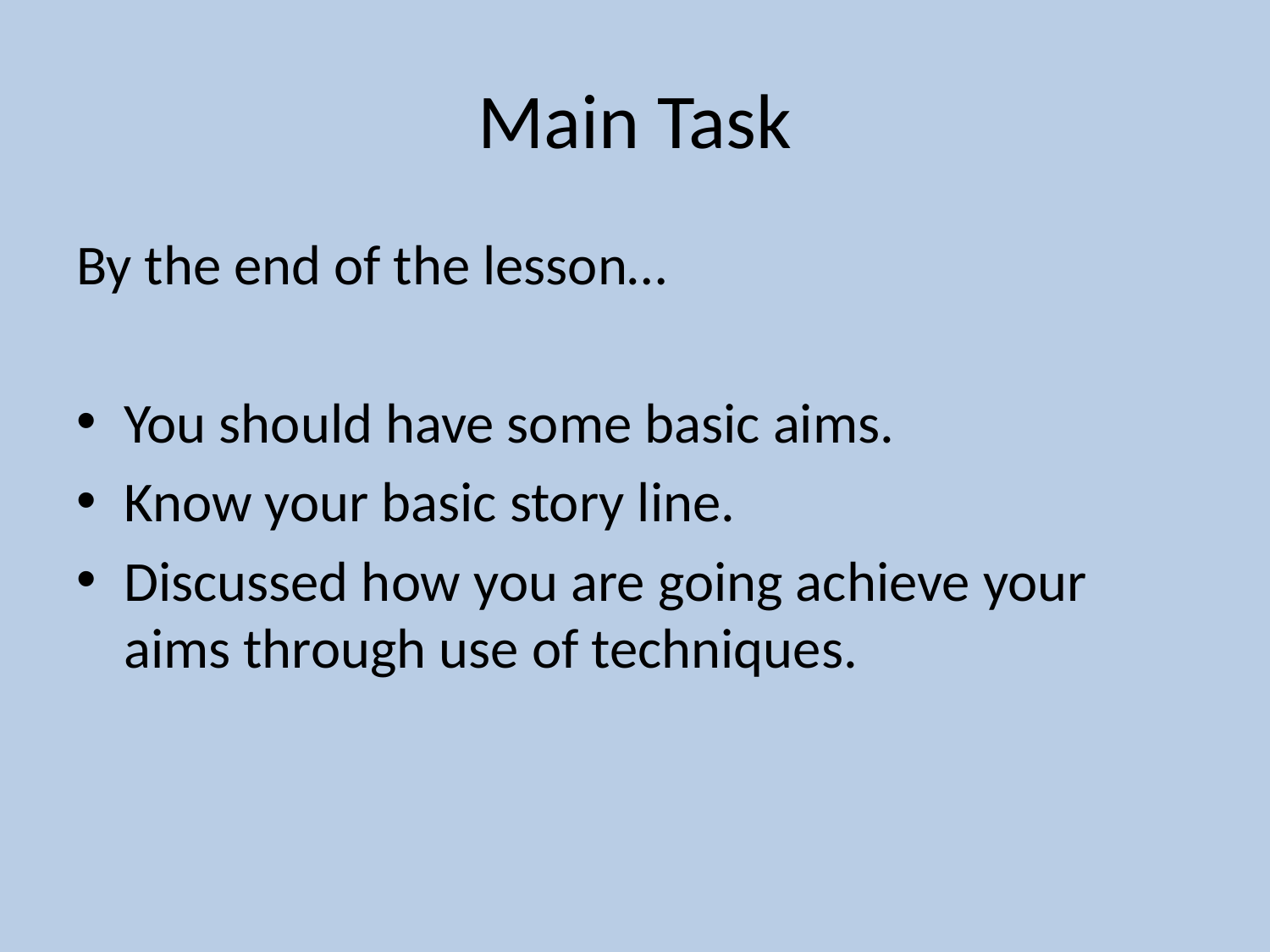

# Main Task
By the end of the lesson…

You should have some basic aims.
Know your basic story line.
Discussed how you are going achieve your aims through use of techniques.